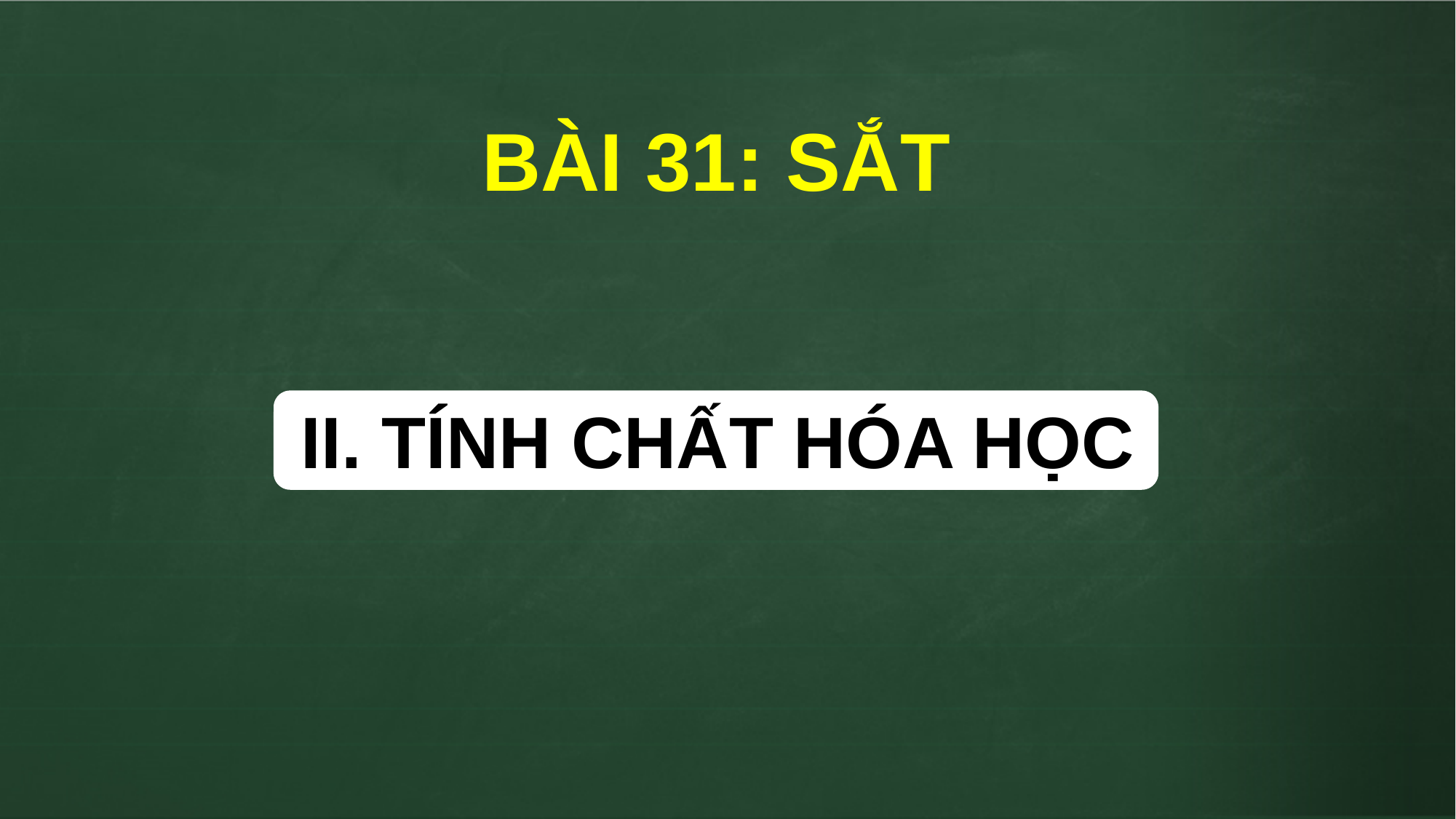

BÀI 31: SẮT
II. TÍNH CHẤT HÓA HỌC